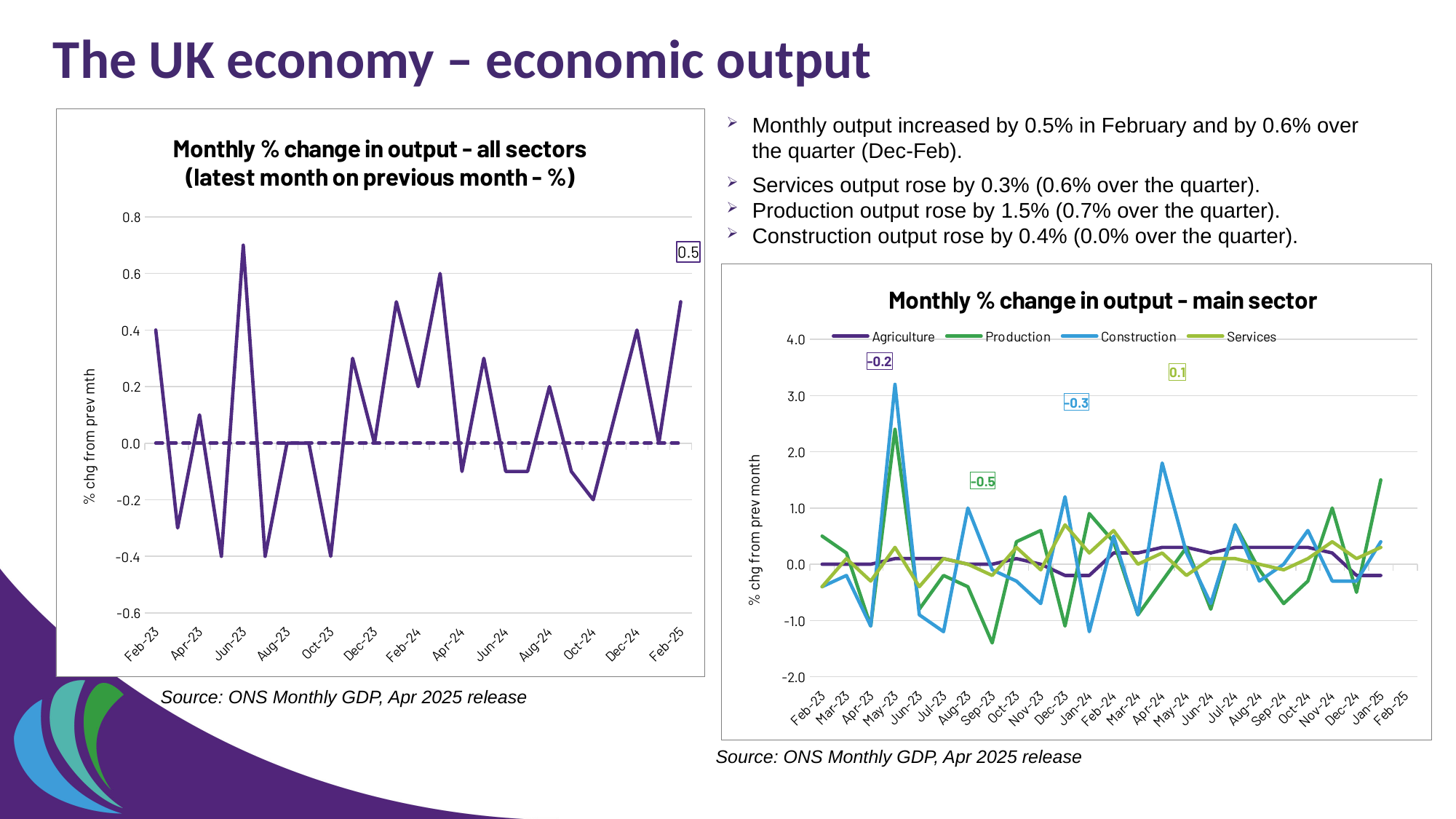

# The UK economy – economic output
Monthly output increased by 0.5% in February and by 0.6% over the quarter (Dec-Feb).
Services output rose by 0.3% (0.6% over the quarter).
Production output rose by 1.5% (0.7% over the quarter).
Construction output rose by 0.4% (0.0% over the quarter).

### Chart: Monthly % change in output - all sectors
(latest month on previous month - %)

| Category | Total | Zero |
|---|---|---|
| 44958 | 0.4 | 0.0 |
| 44986 | -0.3 | 0.0 |
| 45017 | 0.1 | 0.0 |
| 45047 | -0.4 | 0.0 |
| 45078 | 0.7 | 0.0 |
| 45108 | -0.4 | 0.0 |
| 45139 | 0.0 | 0.0 |
| 45170 | 0.0 | 0.0 |
| 45200 | -0.4 | 0.0 |
| 45231 | 0.3 | 0.0 |
| 45261 | 0.0 | 0.0 |
| 45292 | 0.5 | 0.0 |
| 45323 | 0.2 | 0.0 |
| 45352 | 0.6 | 0.0 |
| 45383 | -0.1 | 0.0 |
| 45413 | 0.3 | 0.0 |
| 45444 | -0.1 | 0.0 |
| 45474 | -0.1 | 0.0 |
| 45505 | 0.2 | 0.0 |
| 45536 | -0.1 | 0.0 |
| 45566 | -0.2 | 0.0 |
| 45597 | 0.1 | 0.0 |
| 45627 | 0.4 | 0.0 |
| 45658 | 0.0 | 0.0 |
| 45689 | 0.5 | 0.0 |

[unsupported chart]

Source: ONS Monthly GDP, Apr 2025 release
Source: ONS Monthly GDP, Apr 2025 release